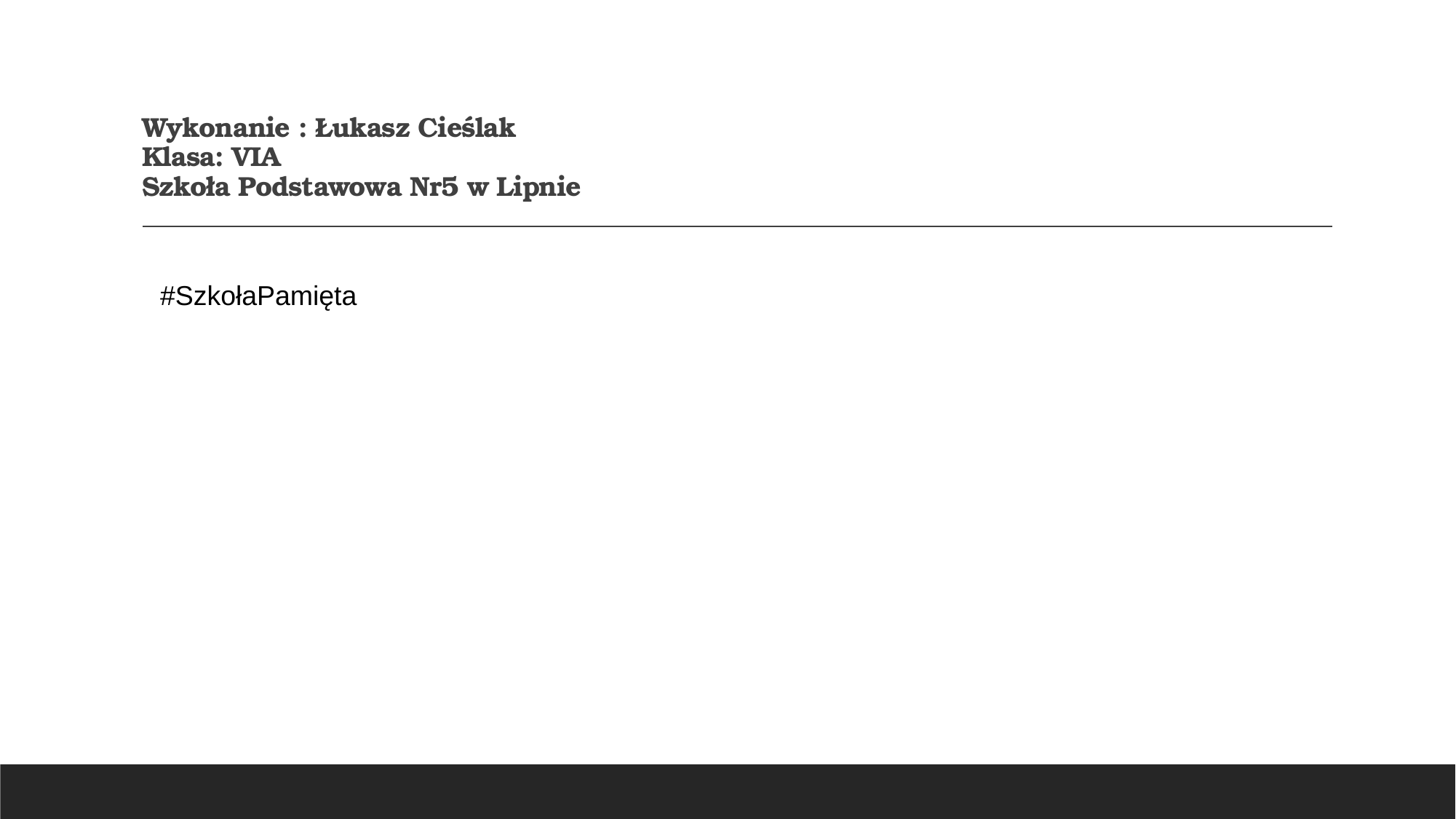

# Wykonanie : Łukasz Cieślak Klasa: VIA Szkoła Podstawowa Nr5 w Lipnie
#SzkołaPamięta